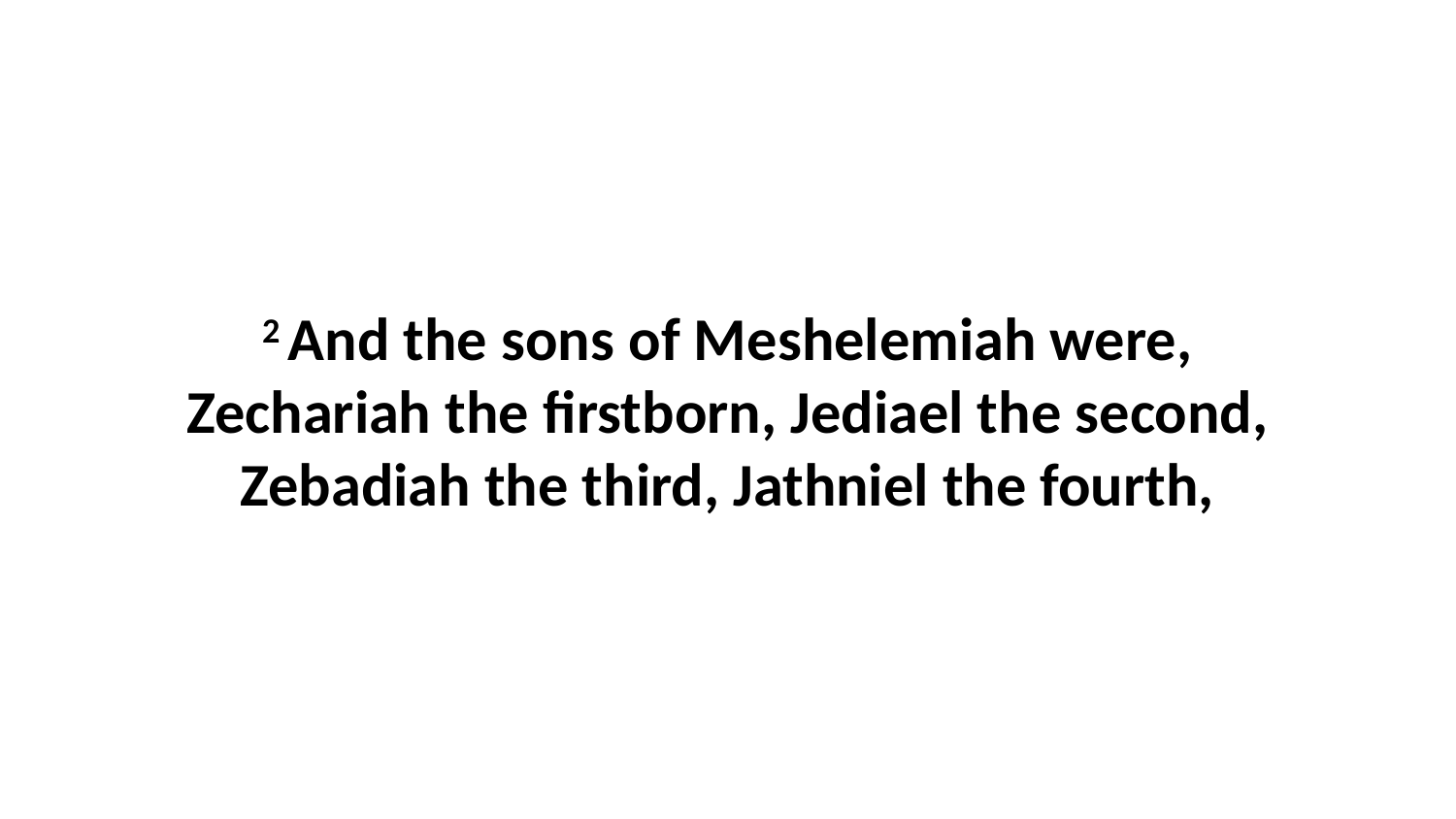

2 And the sons of Meshelemiah were, Zechariah the firstborn, Jediael the second, Zebadiah the third, Jathniel the fourth,